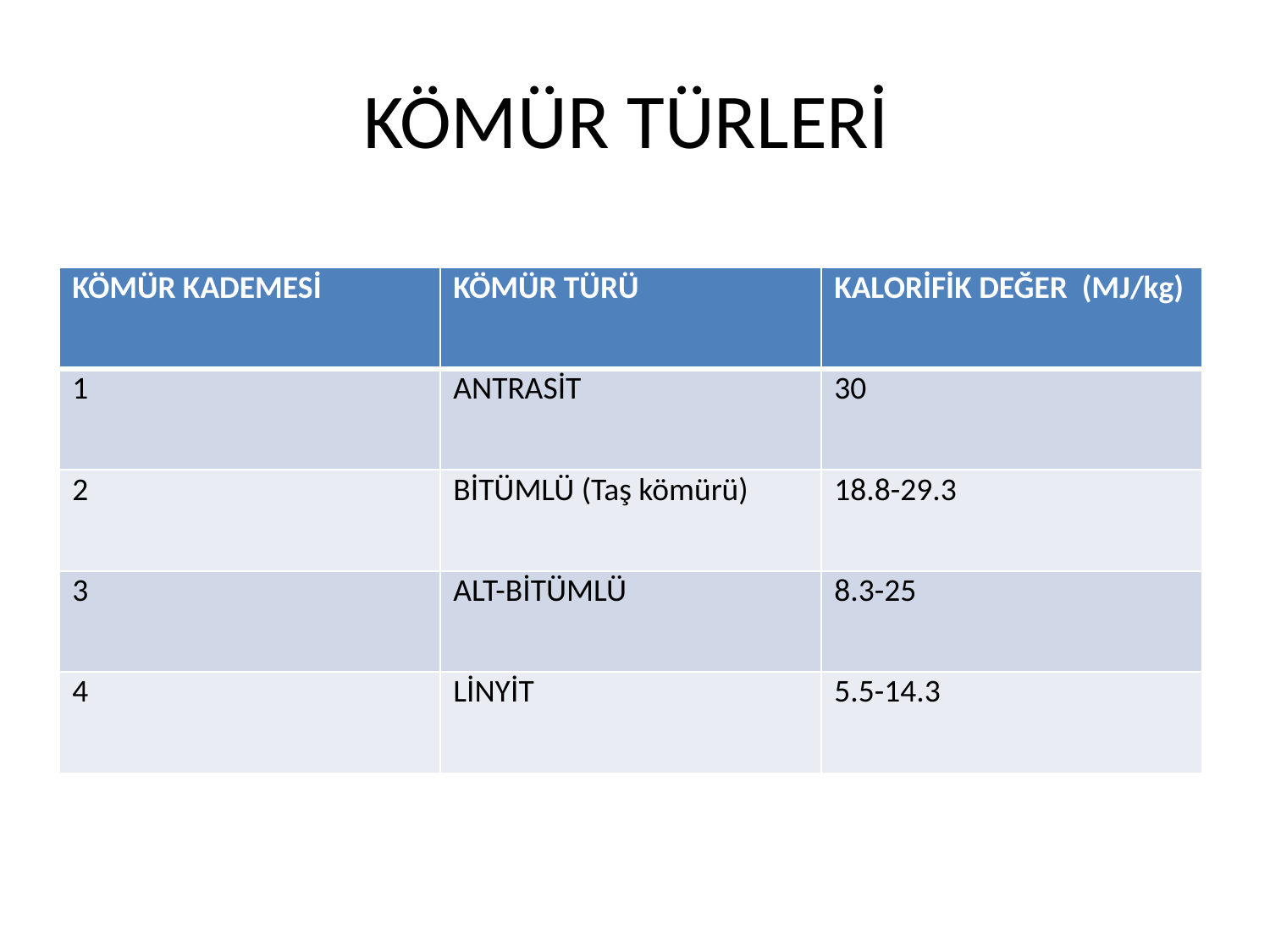

# KÖMÜR TÜRLERİ
| KÖMÜR KADEMESİ | KÖMÜR TÜRÜ | KALORİFİK DEĞER (MJ/kg) |
| --- | --- | --- |
| 1 | ANTRASİT | 30 |
| 2 | BİTÜMLÜ (Taş kömürü) | 18.8-29.3 |
| 3 | ALT-BİTÜMLÜ | 8.3-25 |
| 4 | LİNYİT | 5.5-14.3 |